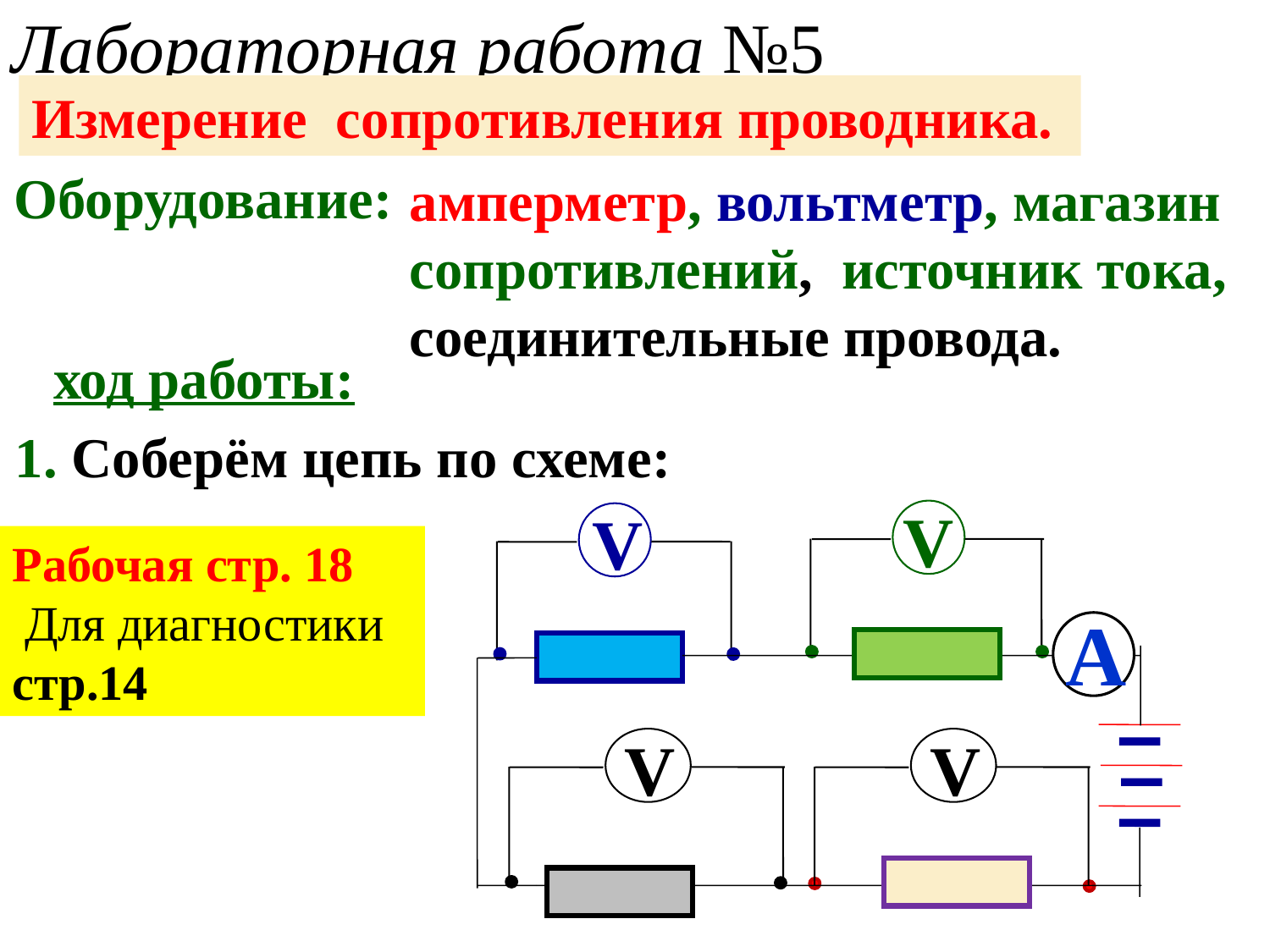

Лабораторная работа №5
Измерение  сопротивления проводника.
Оборудование:
амперметр, вольтметр, магазин сопротивлений,  источник тока, соединительные провода.
ход работы:
1. Соберём цепь по схеме:
V

V

Рабочая стр. 18
 Для диагностики стр.14
  А

V

V